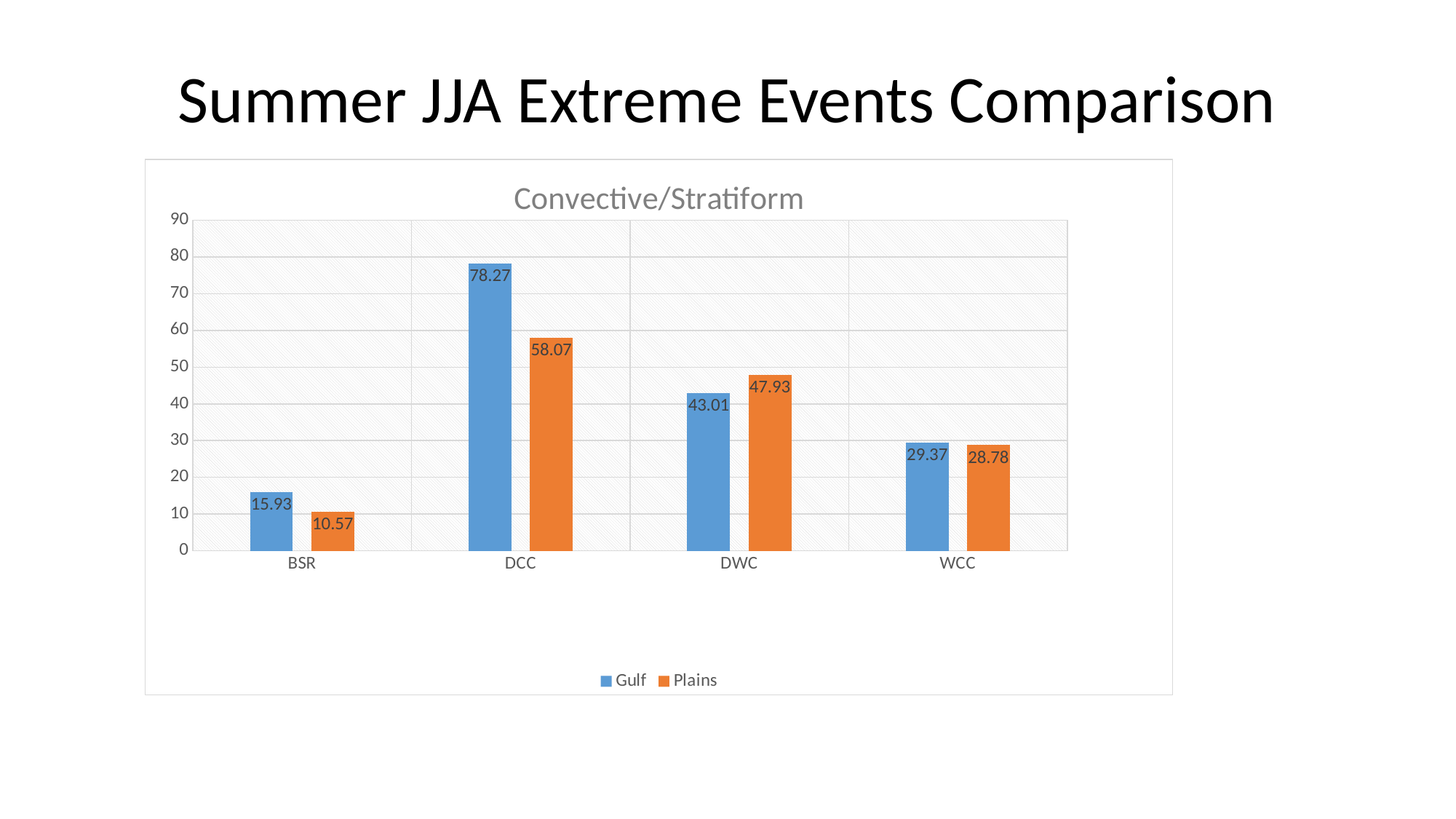

# Summer JJA Extreme Events Comparison

### Chart: Convective/Stratiform

| Category | Gulf | Plains |
|---|---|---|
| BSR | 15.93 | 10.57 |
| DCC | 78.27 | 58.07 |
| DWC | 43.01 | 47.93 |
| WCC | 29.37 | 28.78 |